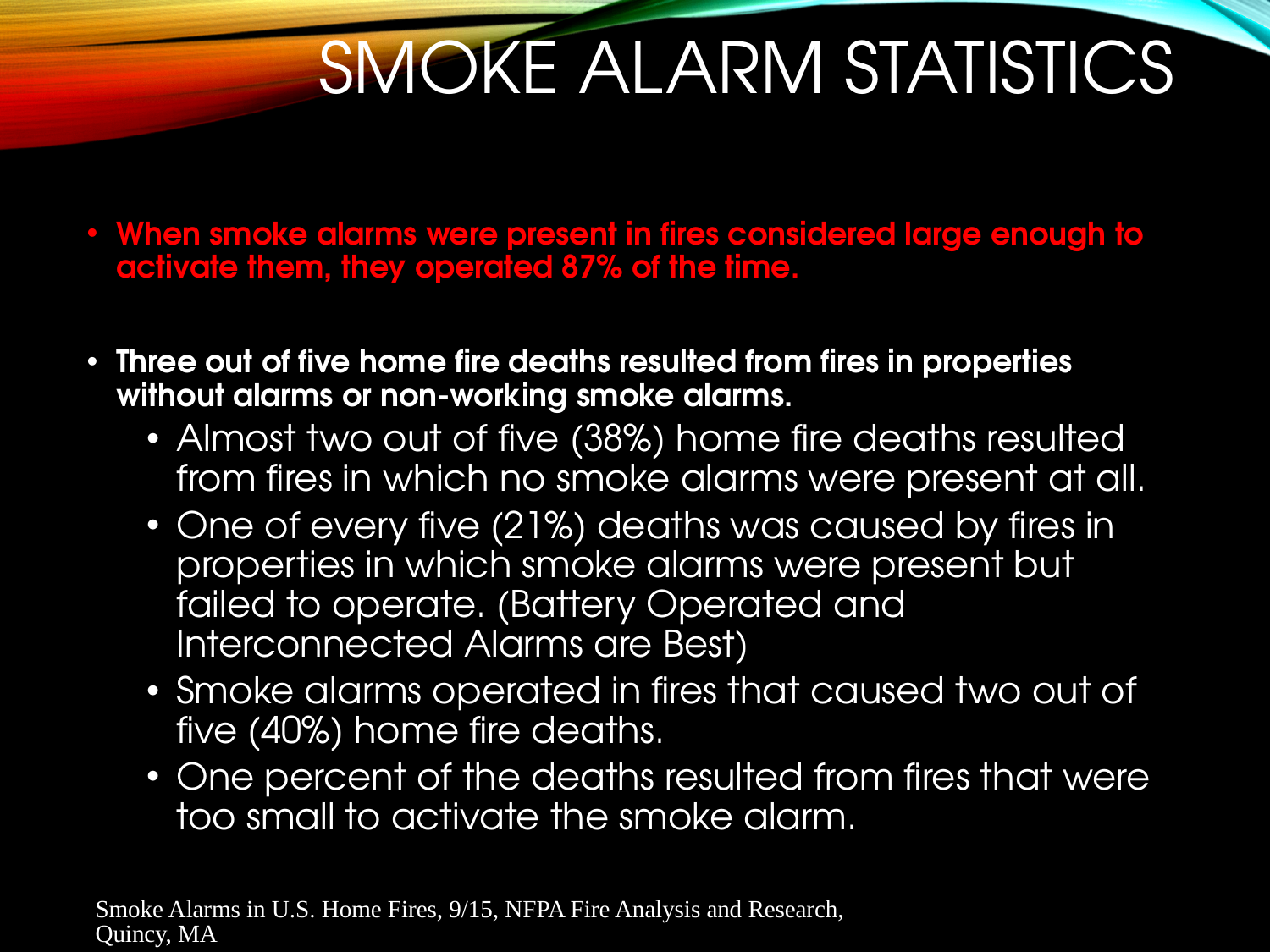

# Smoke Alarm Statistics
When smoke alarms were present in fires considered large enough to activate them, they operated 87% of the time.

Three out of five home fire deaths resulted from fires in properties without alarms or non-working smoke alarms.
Almost two out of five (38%) home fire deaths resulted from fires in which no smoke alarms were present at all.
One of every five (21%) deaths was caused by fires in properties in which smoke alarms were present but failed to operate. (Battery Operated and Interconnected Alarms are Best)
Smoke alarms operated in fires that caused two out of five (40%) home fire deaths.
One percent of the deaths resulted from fires that were too small to activate the smoke alarm.

Smoke Alarms in U.S. Home Fires, 9/15, NFPA Fire Analysis and Research, Quincy, MA